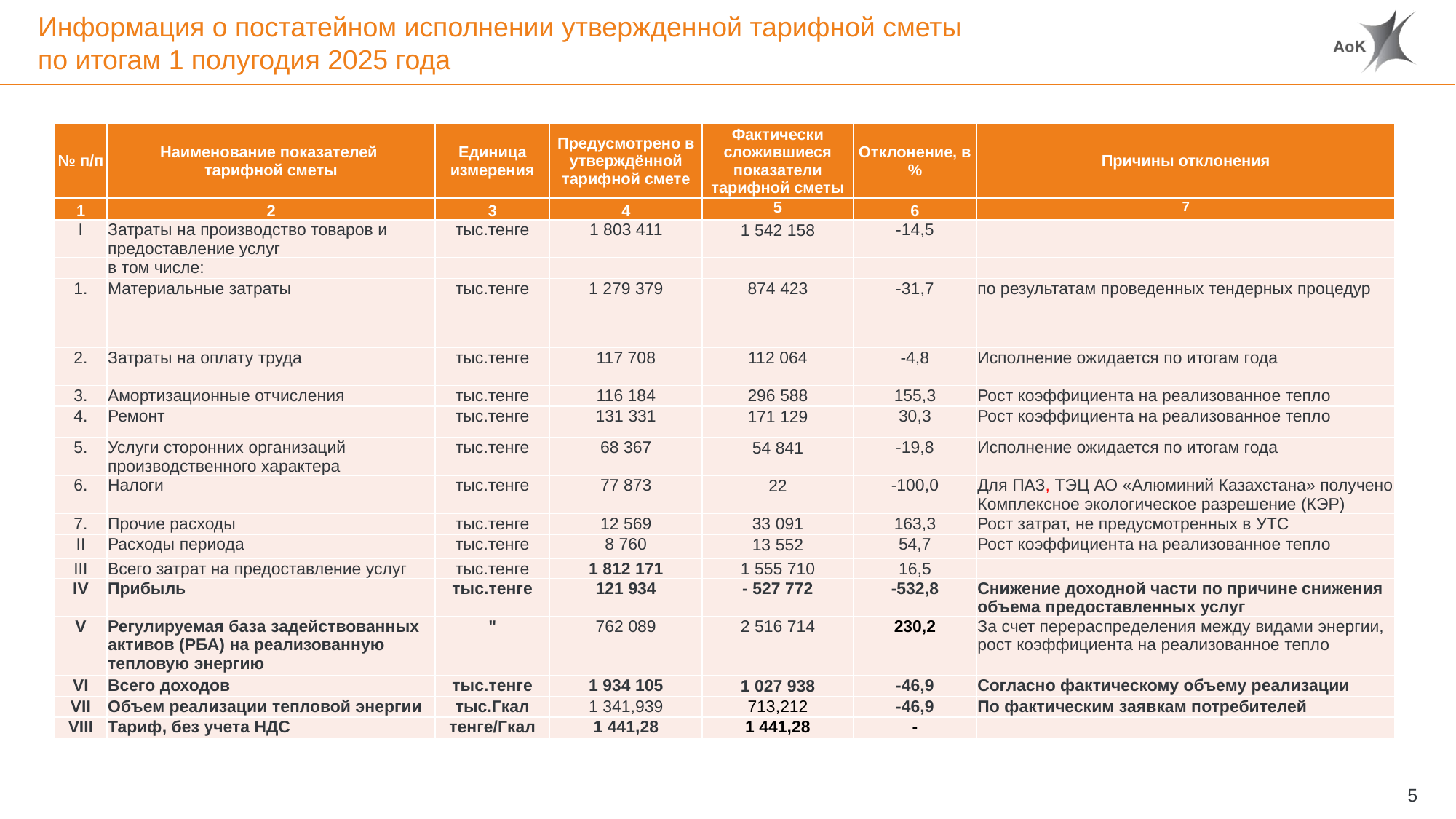

# Информация о постатейном исполнении утвержденной тарифной сметы по итогам 1 полугодия 2025 года

| № п/п | Наименование показателей тарифной сметы | Единица измерения | Предусмотрено в утверждённой тарифной смете | Фактически сложившиеся показатели тарифной сметы | Отклонение, в % | Причины отклонения |
| --- | --- | --- | --- | --- | --- | --- |
| 1 | 2 | 3 | 4 | 5 | 6 | 7 |
| I | Затраты на производство товаров и предоставление услуг | тыс.тенге | 1 803 411 | 1 542 158 | -14,5 |  |
|  | в том числе: |  |  |  |  |  |
| 1. | Материальные затраты | тыс.тенге | 1 279 379 | 874 423 | -31,7 | по результатам проведенных тендерных процедур |
| 2. | Затраты на оплату труда | тыс.тенге | 117 708 | 112 064 | -4,8 | Исполнение ожидается по итогам года |
| 3. | Амортизационные отчисления | тыс.тенге | 116 184 | 296 588 | 155,3 | Рост коэффициента на реализованное тепло |
| 4. | Ремонт | тыс.тенге | 131 331 | 171 129 | 30,3 | Рост коэффициента на реализованное тепло |
| 5. | Услуги сторонних организаций производственного характера | тыс.тенге | 68 367 | 54 841 | -19,8 | Исполнение ожидается по итогам года |
| 6. | Налоги | тыс.тенге | 77 873 | 22 | -100,0 | Для ПАЗ, ТЭЦ АО «Алюминий Казахстана» получено Комплексное экологическое разрешение (КЭР) |
| 7. | Прочие расходы | тыс.тенге | 12 569 | 33 091 | 163,3 | Рост затрат, не предусмотренных в УТС |
| II | Расходы периода | тыс.тенге | 8 760 | 13 552 | 54,7 | Рост коэффициента на реализованное тепло |
| III | Всего затрат на предоставление услуг | тыс.тенге | 1 812 171 | 1 555 710 | 16,5 |  |
| IV | Прибыль | тыс.тенге | 121 934 | - 527 772 | -532,8 | Снижение доходной части по причине снижения объема предоставленных услуг |
| V | Регулируемая база задействованных активов (РБА) на реализованную тепловую энергию | " | 762 089 | 2 516 714 | 230,2 | За счет перераспределения между видами энергии, рост коэффициента на реализованное тепло |
| VI | Всего доходов | тыс.тенге | 1 934 105 | 1 027 938 | -46,9 | Согласно фактическому объему реализации |
| VII | Объем реализации тепловой энергии | тыс.Гкал | 1 341,939 | 713,212 | -46,9 | По фактическим заявкам потребителей |
| VIII | Тариф, без учета НДС | тенге/Гкал | 1 441,28 | 1 441,28 | - |  |